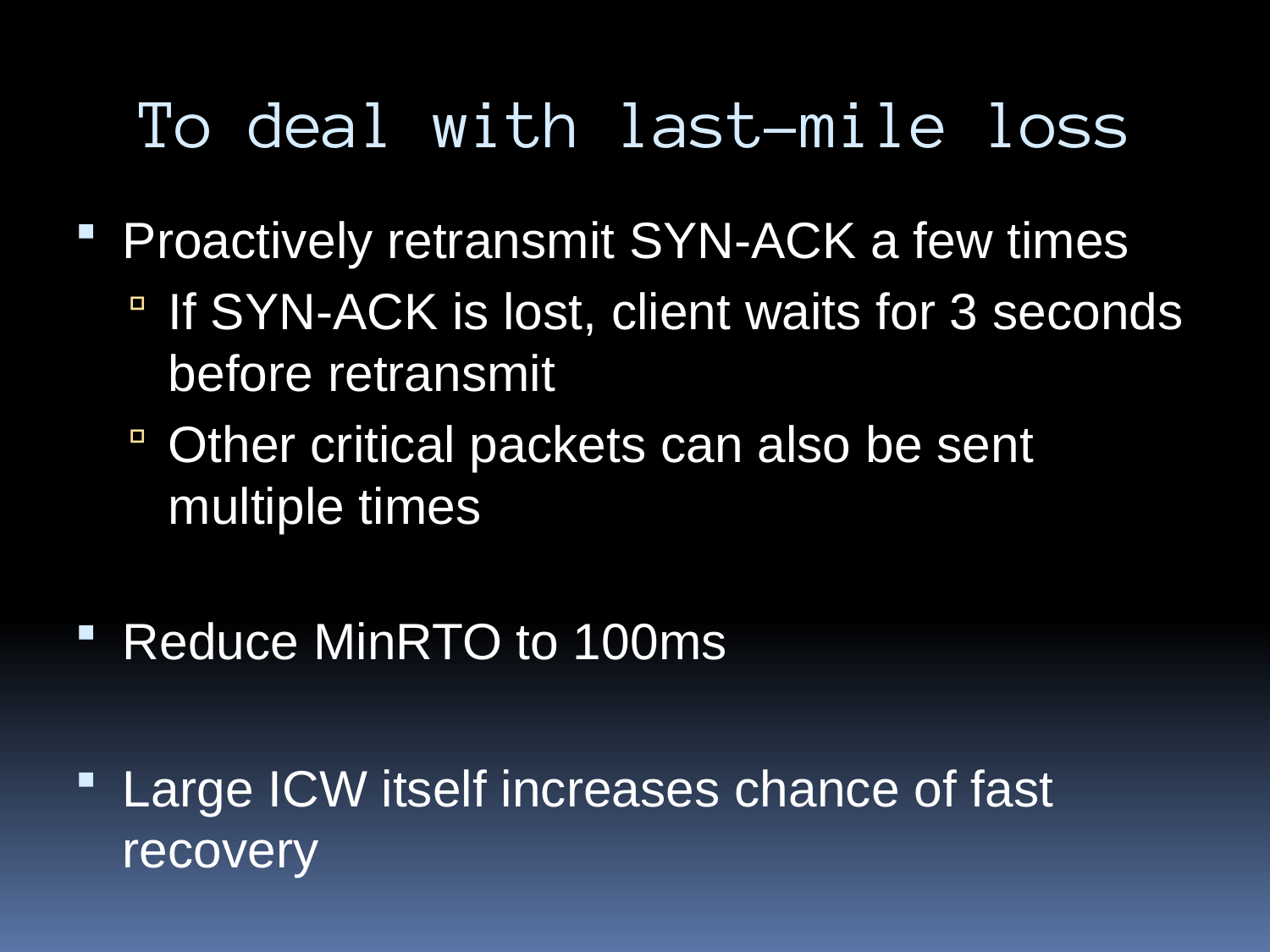

# To deal with last-mile loss
Proactively retransmit SYN-ACK a few times
If SYN-ACK is lost, client waits for 3 seconds before retransmit
Other critical packets can also be sent multiple times

Reduce MinRTO to 100ms

Large ICW itself increases chance of fast recovery